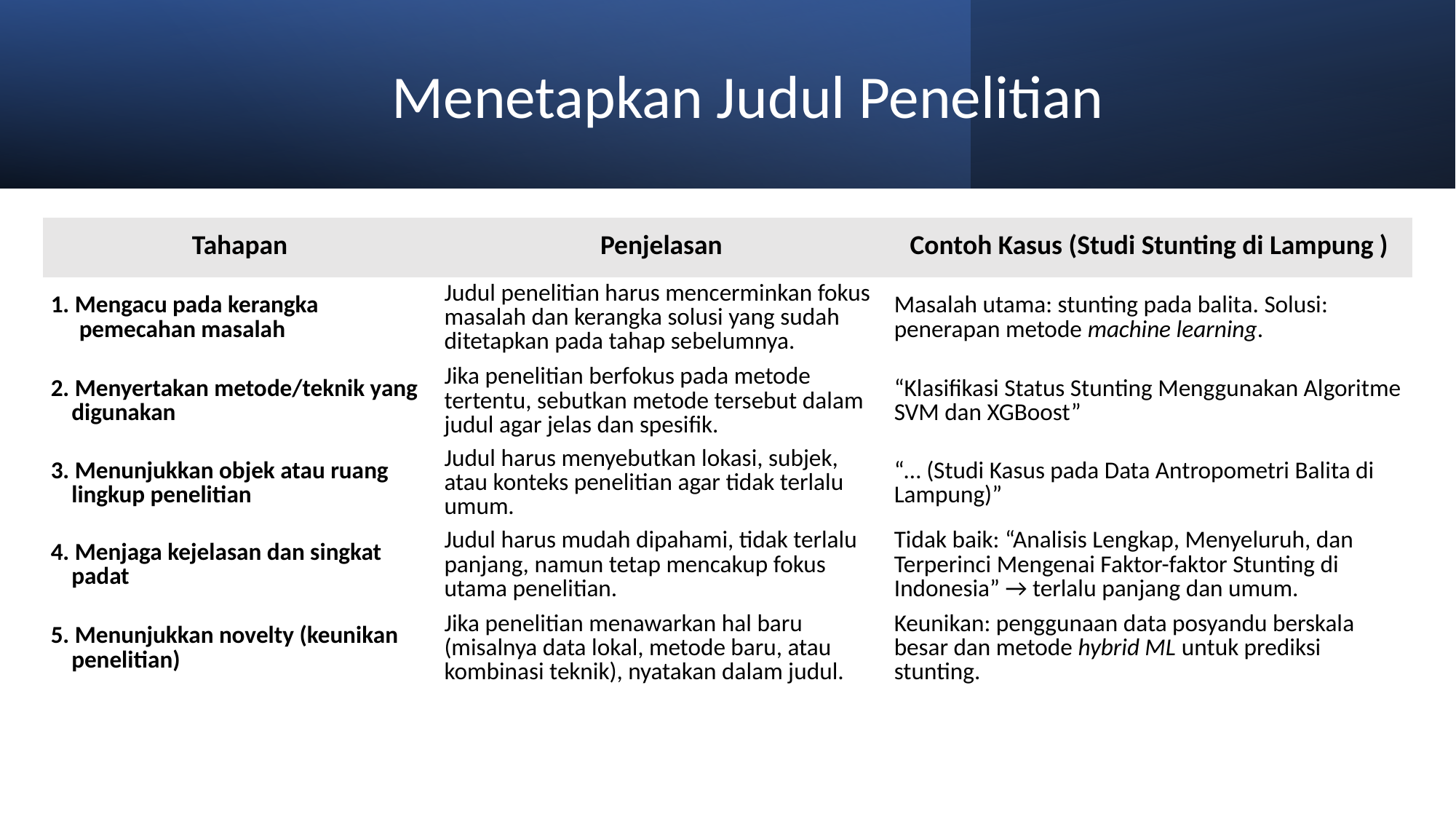

Menetapkan Judul Penelitian
| Tahapan | Penjelasan | Contoh Kasus (Studi Stunting di Lampung ) |
| --- | --- | --- |
| 1. Mengacu pada kerangka pemecahan masalah | Judul penelitian harus mencerminkan fokus masalah dan kerangka solusi yang sudah ditetapkan pada tahap sebelumnya. | Masalah utama: stunting pada balita. Solusi: penerapan metode machine learning. |
| 2. Menyertakan metode/teknik yang digunakan | Jika penelitian berfokus pada metode tertentu, sebutkan metode tersebut dalam judul agar jelas dan spesifik. | “Klasifikasi Status Stunting Menggunakan Algoritme SVM dan XGBoost” |
| 3. Menunjukkan objek atau ruang lingkup penelitian | Judul harus menyebutkan lokasi, subjek, atau konteks penelitian agar tidak terlalu umum. | “… (Studi Kasus pada Data Antropometri Balita di Lampung)” |
| 4. Menjaga kejelasan dan singkat padat | Judul harus mudah dipahami, tidak terlalu panjang, namun tetap mencakup fokus utama penelitian. | Tidak baik: “Analisis Lengkap, Menyeluruh, dan Terperinci Mengenai Faktor-faktor Stunting di Indonesia” → terlalu panjang dan umum. |
| 5. Menunjukkan novelty (keunikan penelitian) | Jika penelitian menawarkan hal baru (misalnya data lokal, metode baru, atau kombinasi teknik), nyatakan dalam judul. | Keunikan: penggunaan data posyandu berskala besar dan metode hybrid ML untuk prediksi stunting. |